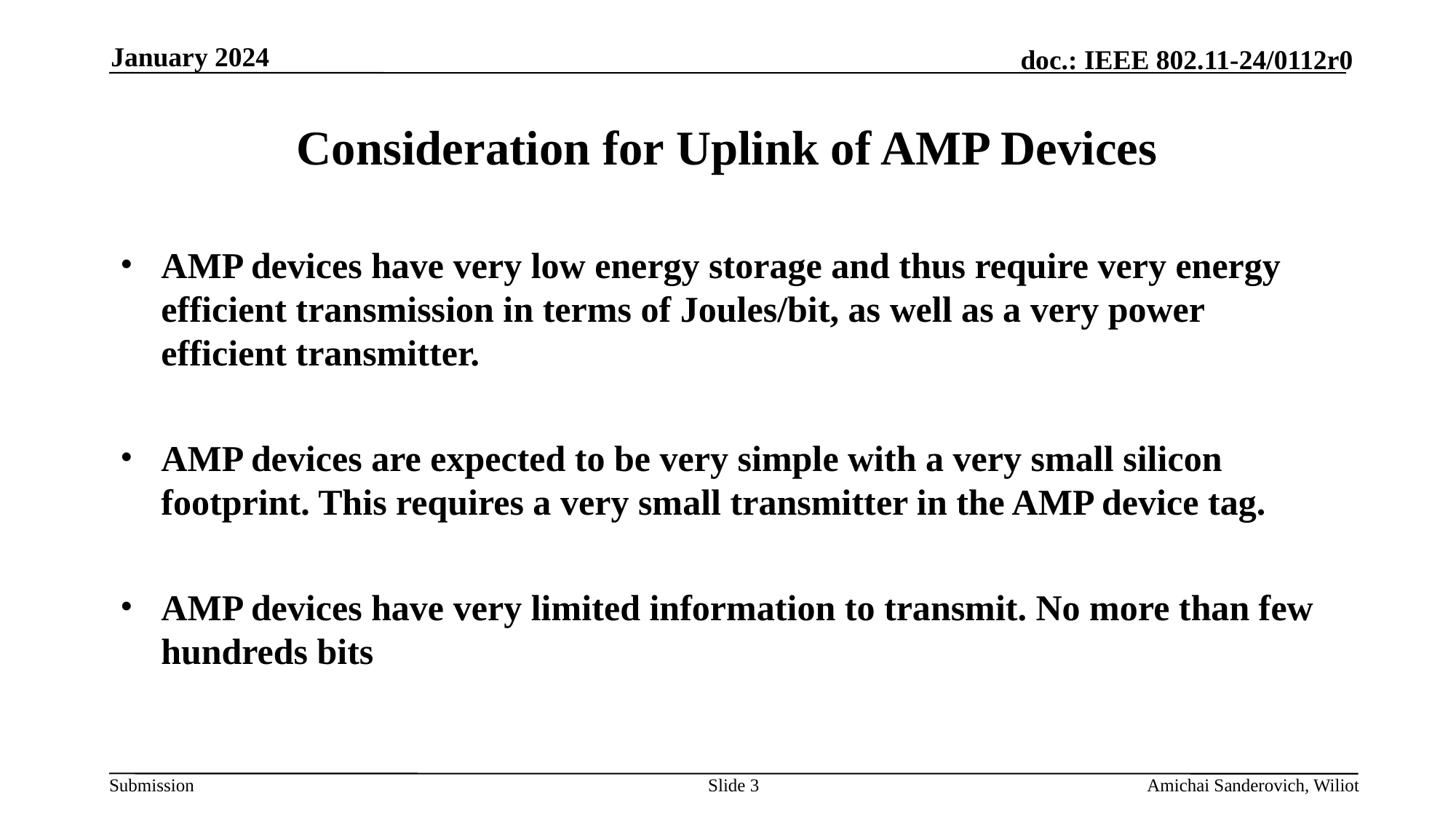

January 2024
# Consideration for Uplink of AMP Devices
AMP devices have very low energy storage and thus require very energy efficient transmission in terms of Joules/bit, as well as a very power efficient transmitter.

AMP devices are expected to be very simple with a very small silicon footprint. This requires a very small transmitter in the AMP device tag.

AMP devices have very limited information to transmit. No more than few hundreds bits
Slide 3
Amichai Sanderovich, Wiliot